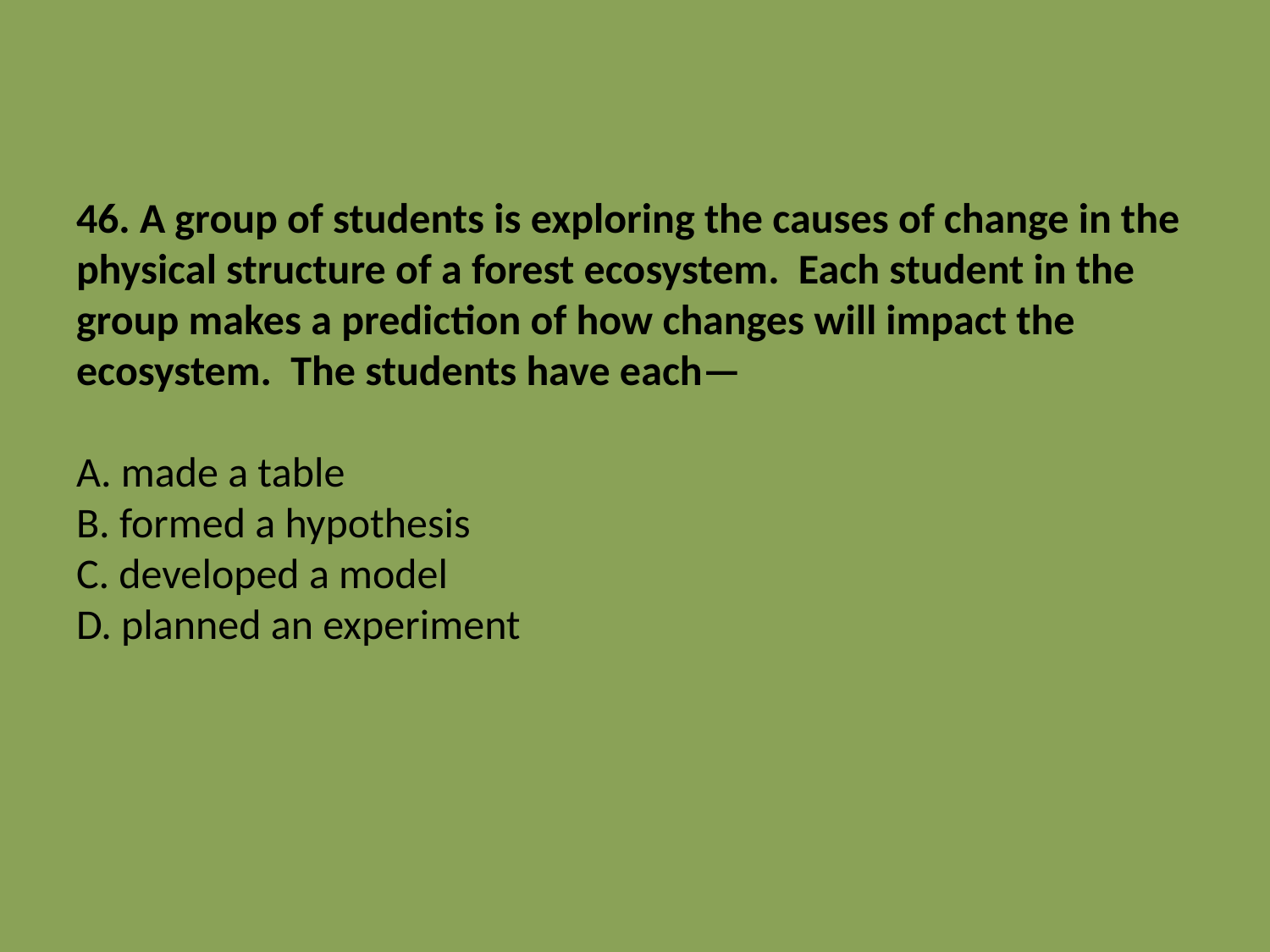

# 46. A group of students is exploring the causes of change in the physical structure of a forest ecosystem.  Each student in the group makes a prediction of how changes will impact the ecosystem.  The students have each— A. made a table B. formed a hypothesis C. developed a model D. planned an experiment